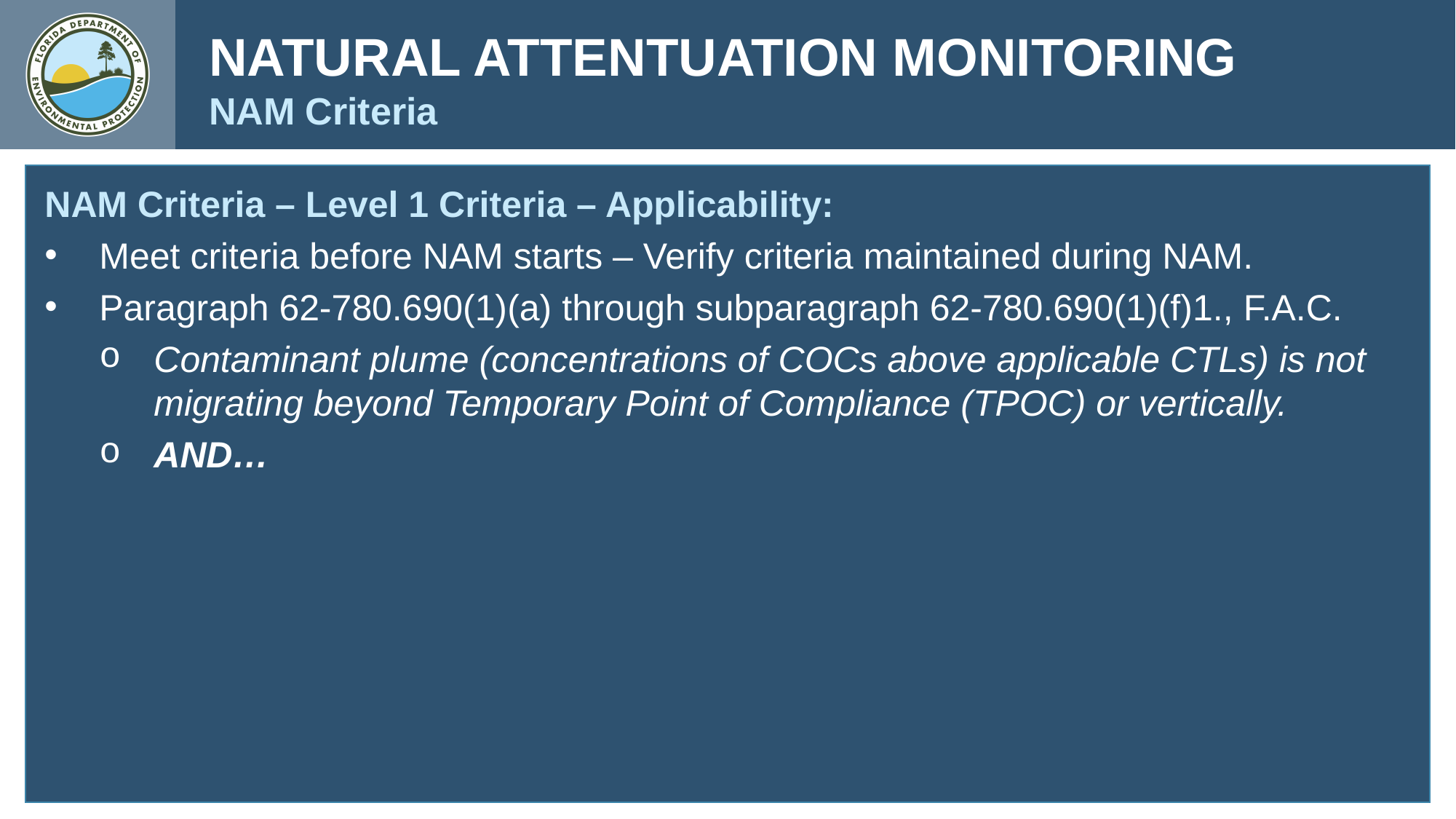

NATURAL ATTENTUATION MONITORING
NAM Criteria
NAM Criteria – Level 1 Criteria – Applicability:
Meet criteria before NAM starts – Verify criteria maintained during NAM.
Paragraph 62-780.690(1)(a) through subparagraph 62-780.690(1)(f)1., F.A.C.
Contaminant plume (concentrations of COCs above applicable CTLs) is not migrating beyond Temporary Point of Compliance (TPOC) or vertically.
AND…